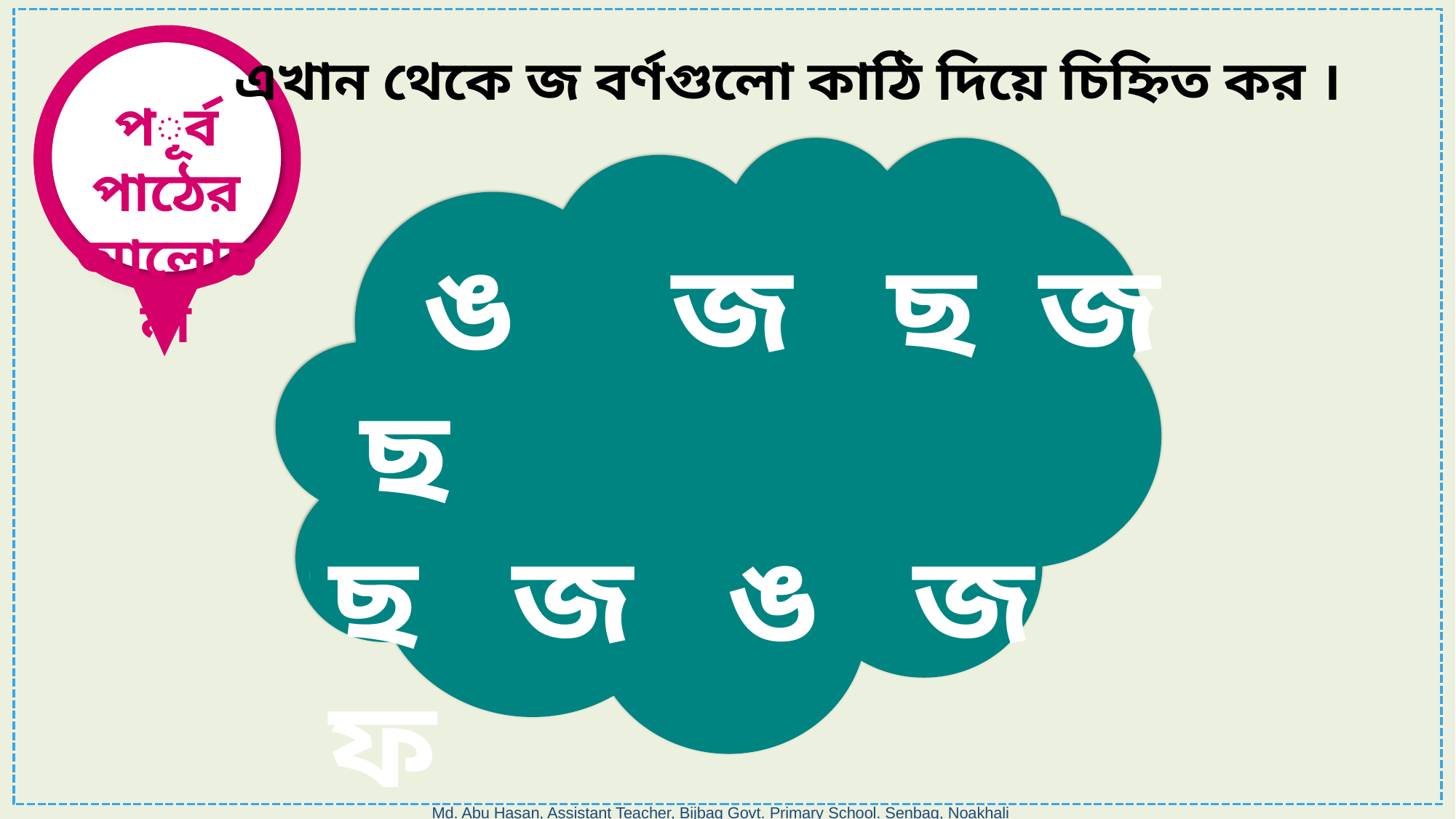

পূর্ব পাঠের আলোচনা

এখান থেকে জ বর্ণগুলো কাঠি দিয়ে চিহ্নিত কর ।

   ঙ     জ   ছ  জ  ছ
ছ   জ   ঙ   জ    ফ
  ঘ    জ   ঘ   ছ